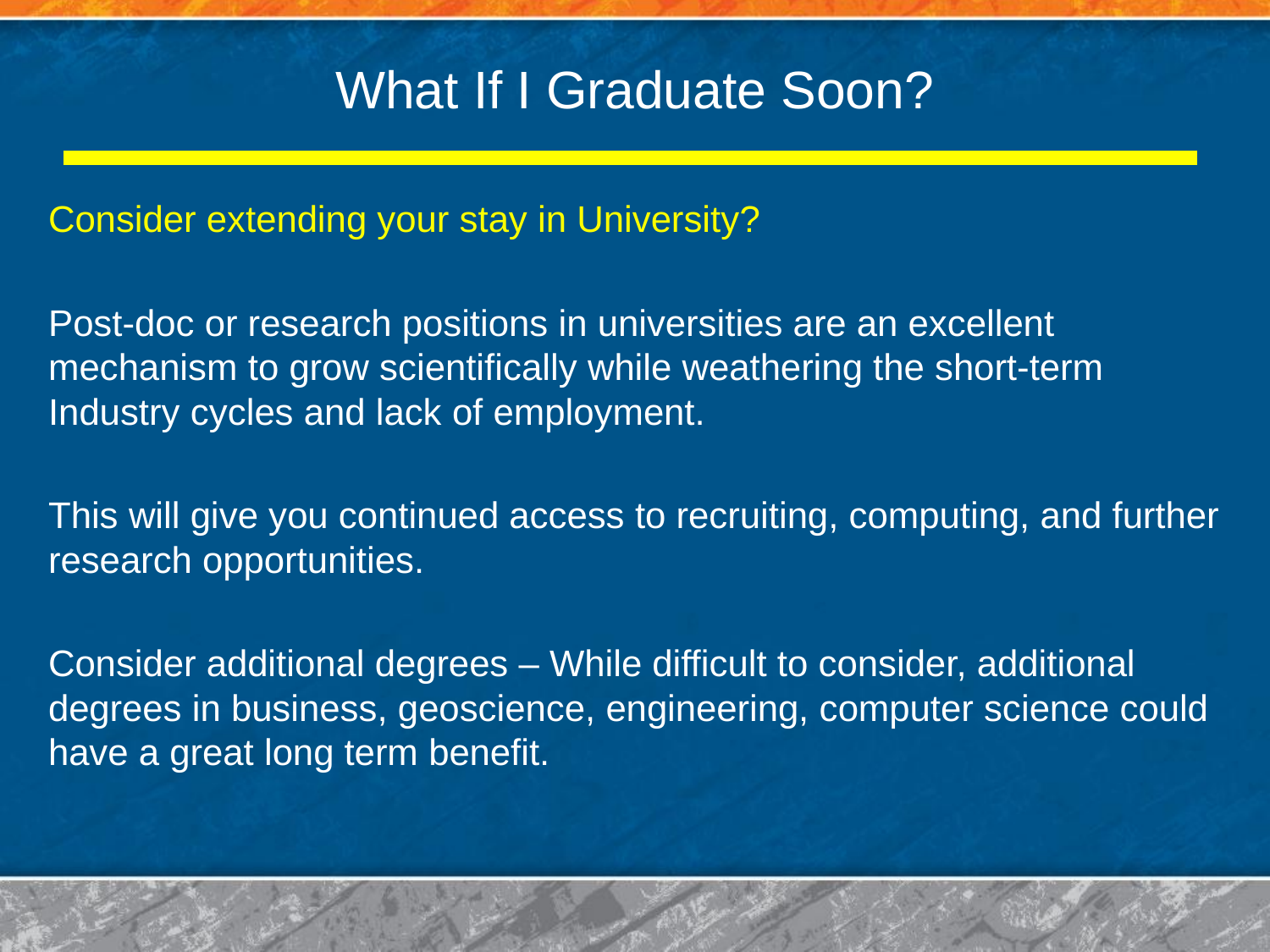

# What If I Graduate Soon?
Consider extending your stay in University?

Post-doc or research positions in universities are an excellent mechanism to grow scientifically while weathering the short-term Industry cycles and lack of employment.

This will give you continued access to recruiting, computing, and further research opportunities.

Consider additional degrees – While difficult to consider, additional degrees in business, geoscience, engineering, computer science could have a great long term benefit.